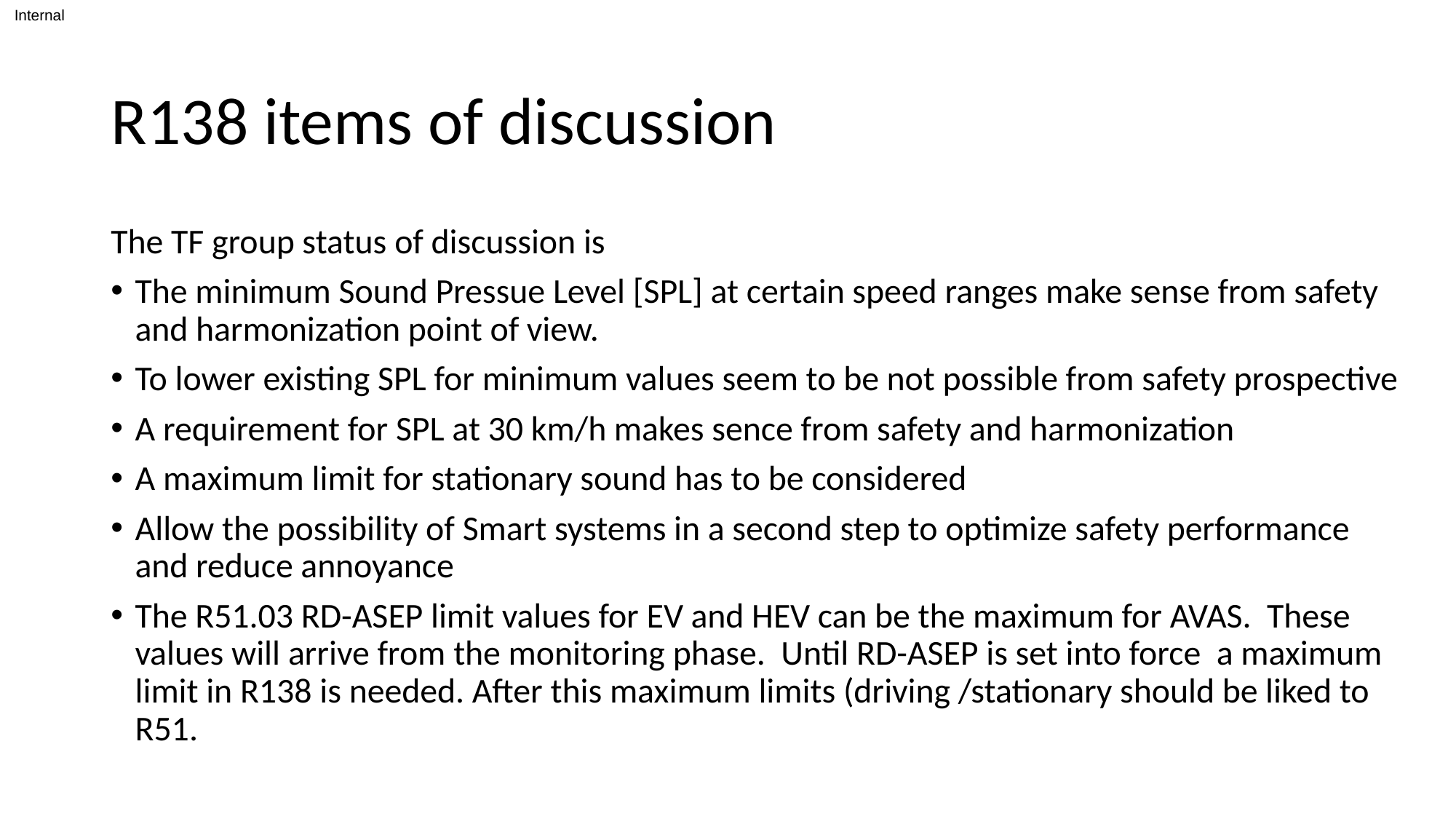

# R138 items of discussion
The TF group status of discussion is
The minimum Sound Pressue Level [SPL] at certain speed ranges make sense from safety and harmonization point of view.
To lower existing SPL for minimum values seem to be not possible from safety prospective
A requirement for SPL at 30 km/h makes sence from safety and harmonization
A maximum limit for stationary sound has to be considered
Allow the possibility of Smart systems in a second step to optimize safety performance and reduce annoyance
The R51.03 RD-ASEP limit values for EV and HEV can be the maximum for AVAS.  These values will arrive from the monitoring phase.  Until RD-ASEP is set into force  a maximum limit in R138 is needed. After this maximum limits (driving /stationary should be liked to R51.